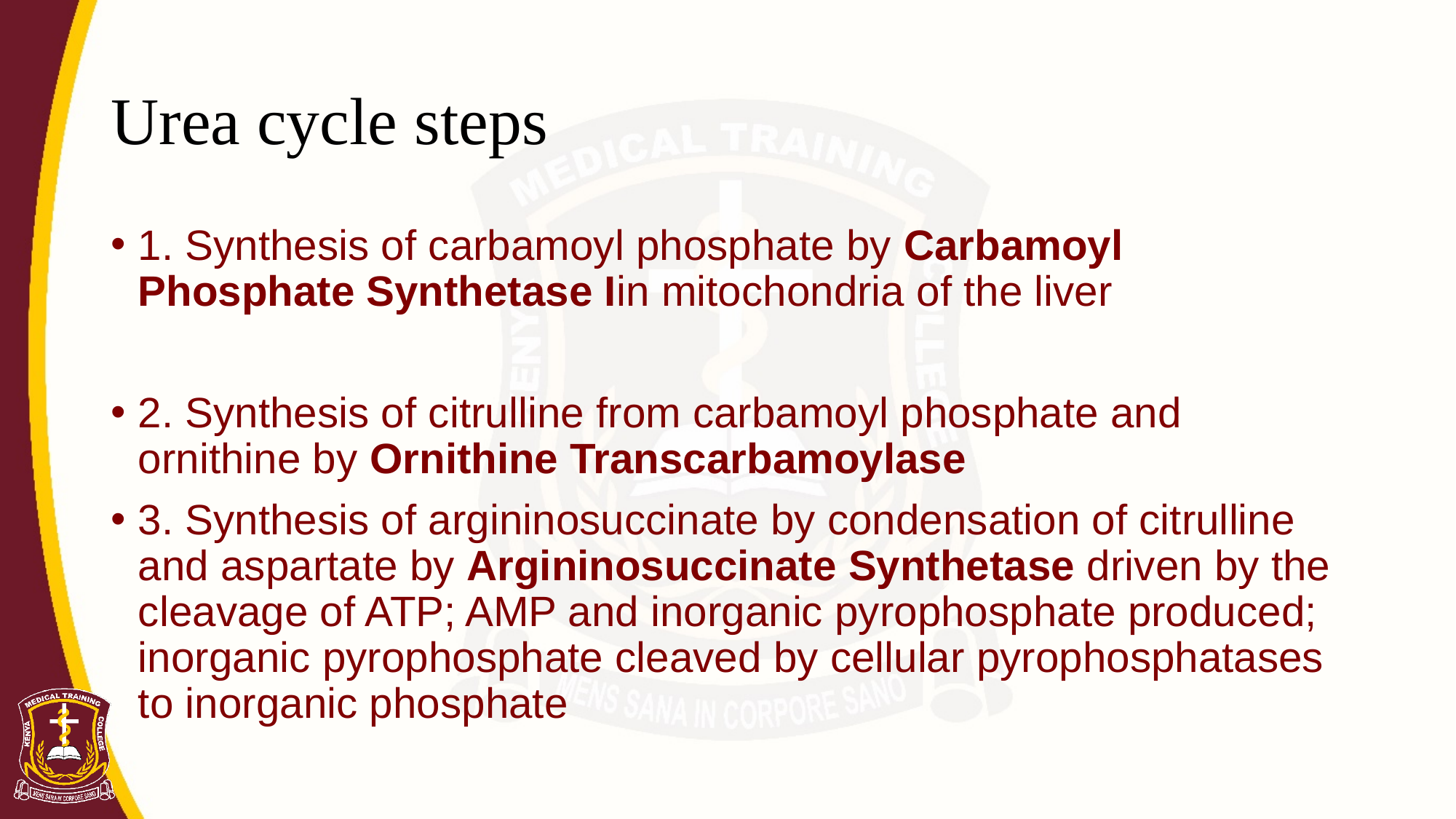

# Urea cycle steps
1. Synthesis of carbamoyl phosphate by Carbamoyl Phosphate Synthetase Iin mitochondria of the liver

2. Synthesis of citrulline from carbamoyl phosphate and ornithine by Ornithine Transcarbamoylase
3. Synthesis of argininosuccinate by condensation of citrulline and aspartate by Argininosuccinate Synthetase driven by the cleavage of ATP; AMP and inorganic pyrophosphate produced; inorganic pyrophosphate cleaved by cellular pyrophosphatases to inorganic phosphate